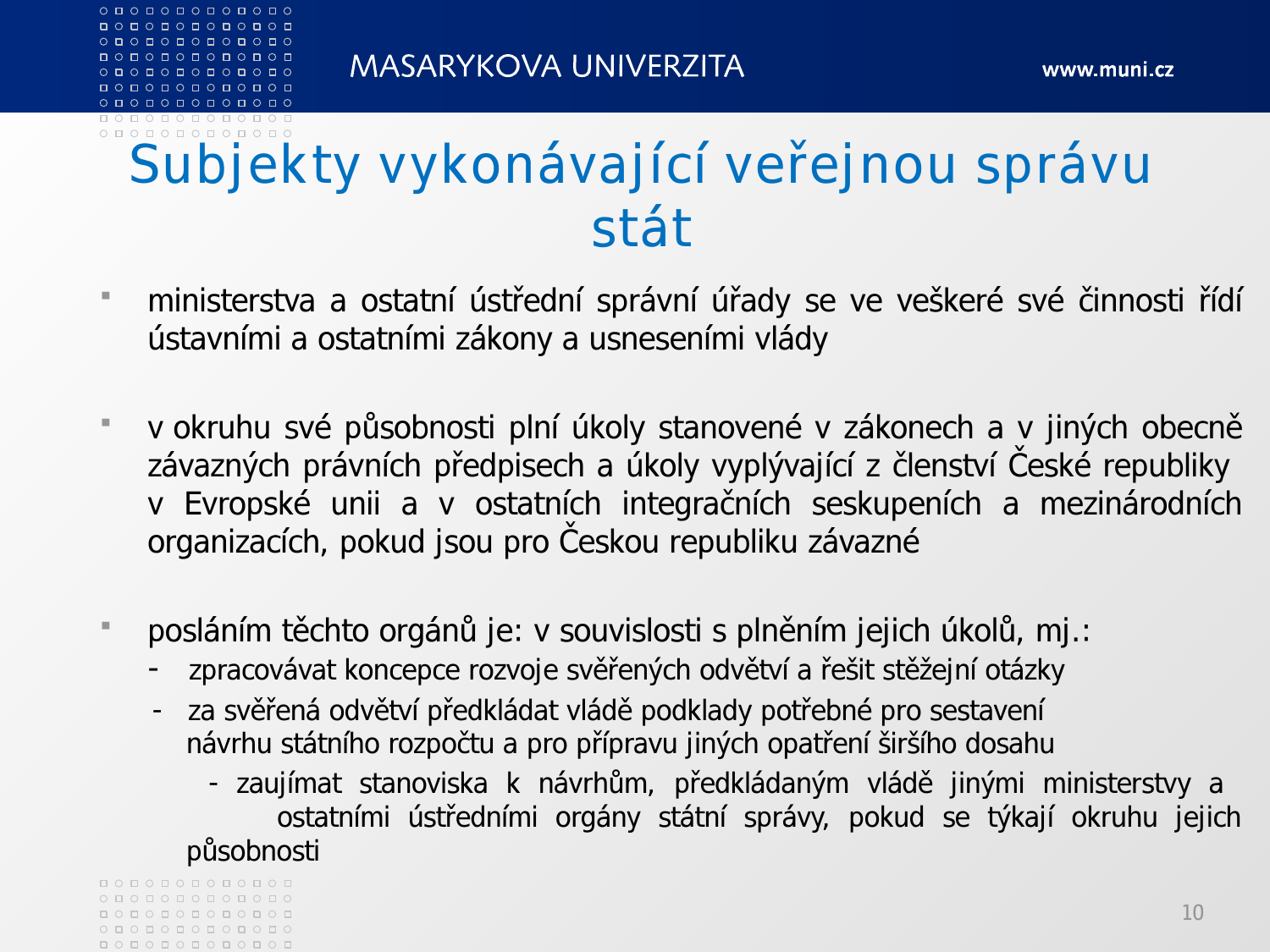

# Subjekty vykonávající veřejnou správu stát
ministerstva a ostatní ústřední správní úřady se ve veškeré své činnosti řídí ústavními a ostatními zákony a usneseními vlády

v okruhu své působnosti plní úkoly stanovené v zákonech a v jiných obecně závazných právních předpisech a úkoly vyplývající z členství České republiky
v Evropské unii a v ostatních integračních seskupeních a mezinárodních organizacích, pokud jsou pro Českou republiku závazné

posláním těchto orgánů je: v souvislosti s plněním jejich úkolů, mj.:
-   zpracovávat koncepce rozvoje svěřených odvětví a řešit stěžejní otázky
      -   za svěřená odvětví předkládat vládě podklady potřebné pro sestavení
          návrhu státního rozpočtu a pro přípravu jiných opatření širšího dosahu
      - zaujímat stanoviska k návrhům, předkládaným vládě jinými ministerstvy a
          ostatními ústředními orgány státní správy, pokud se týkají okruhu jejich
          působnosti

10